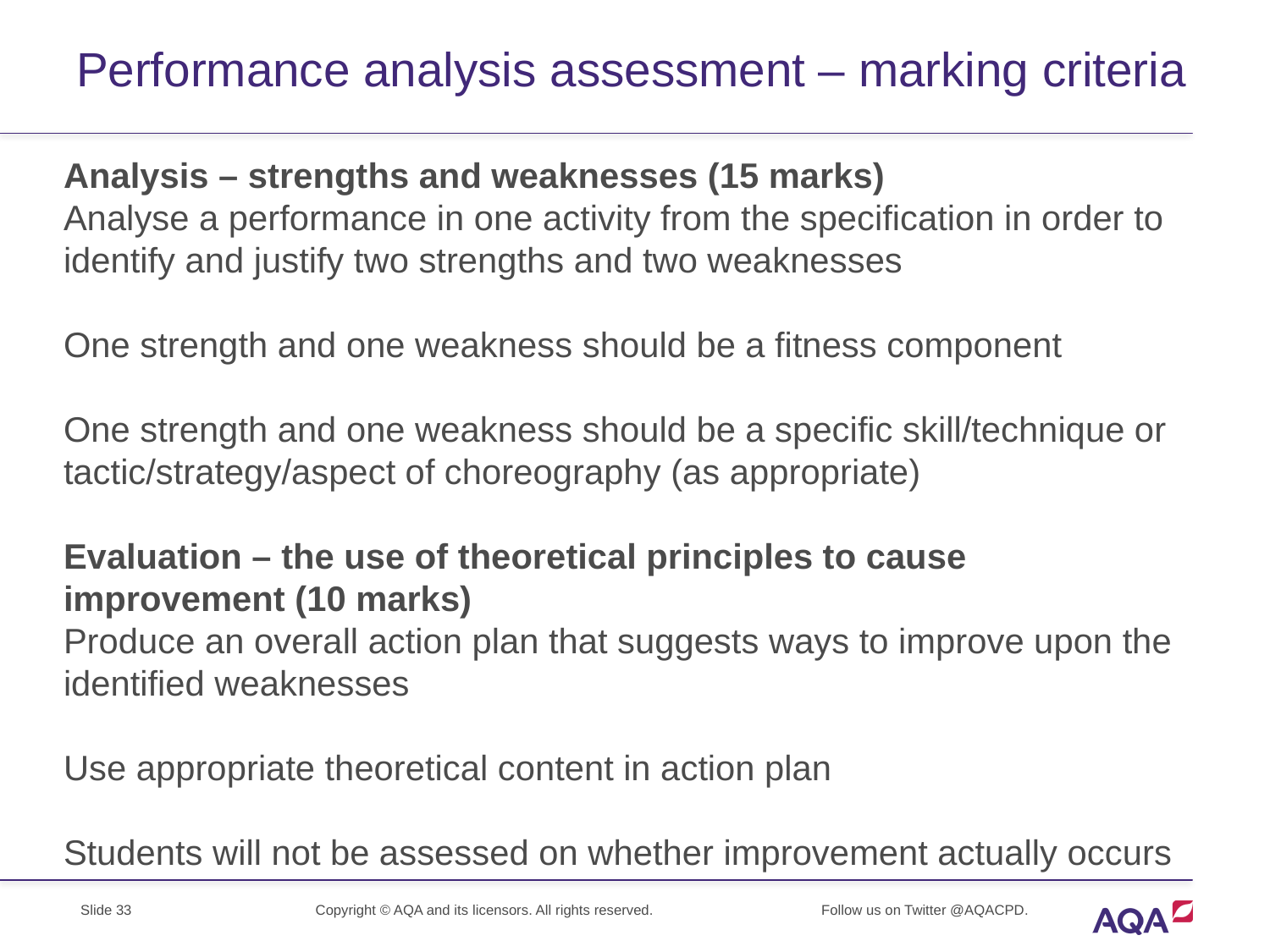

# Performance analysis assessment – marking criteria
Analysis – strengths and weaknesses (15 marks)
Analyse a performance in one activity from the specification in order to identify and justify two strengths and two weaknesses

One strength and one weakness should be a fitness component

One strength and one weakness should be a specific skill/technique or tactic/strategy/aspect of choreography (as appropriate)

Evaluation – the use of theoretical principles to cause improvement (10 marks)
Produce an overall action plan that suggests ways to improve upon the identified weaknesses

Use appropriate theoretical content in action plan

Students will not be assessed on whether improvement actually occurs

Slide 33
Copyright © AQA and its licensors. All rights reserved.
Follow us on Twitter @AQACPD.